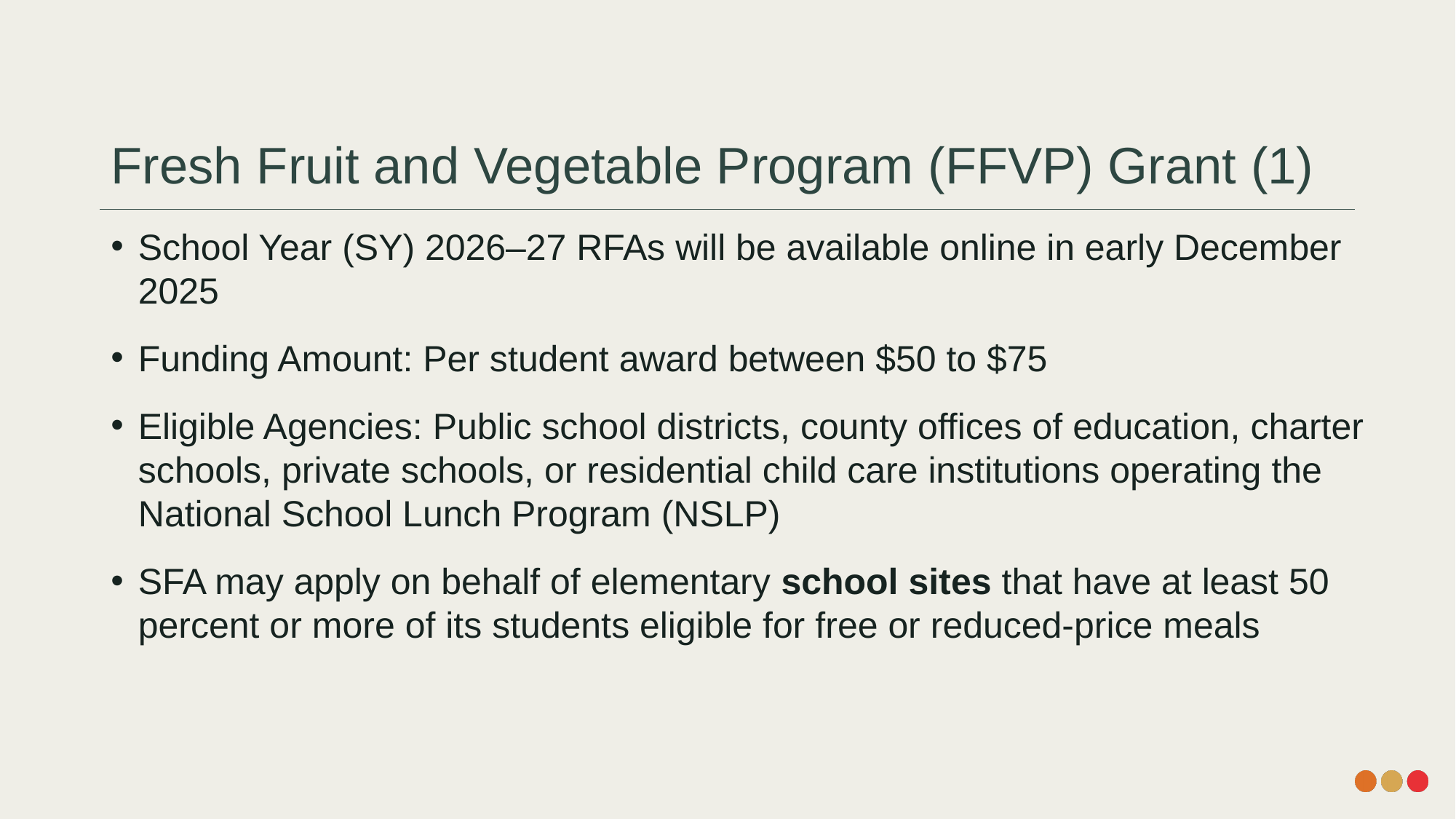

# Fresh Fruit and Vegetable Program (FFVP) Grant (1)
School Year (SY) 2026–27 RFAs will be available online in early December 2025
Funding Amount: Per student award between $50 to $75
Eligible Agencies: Public school districts, county offices of education, charter schools, private schools, or residential child care institutions operating the National School Lunch Program (NSLP)
SFA may apply on behalf of elementary school sites that have at least 50 percent or more of its students eligible for free or reduced-price meals